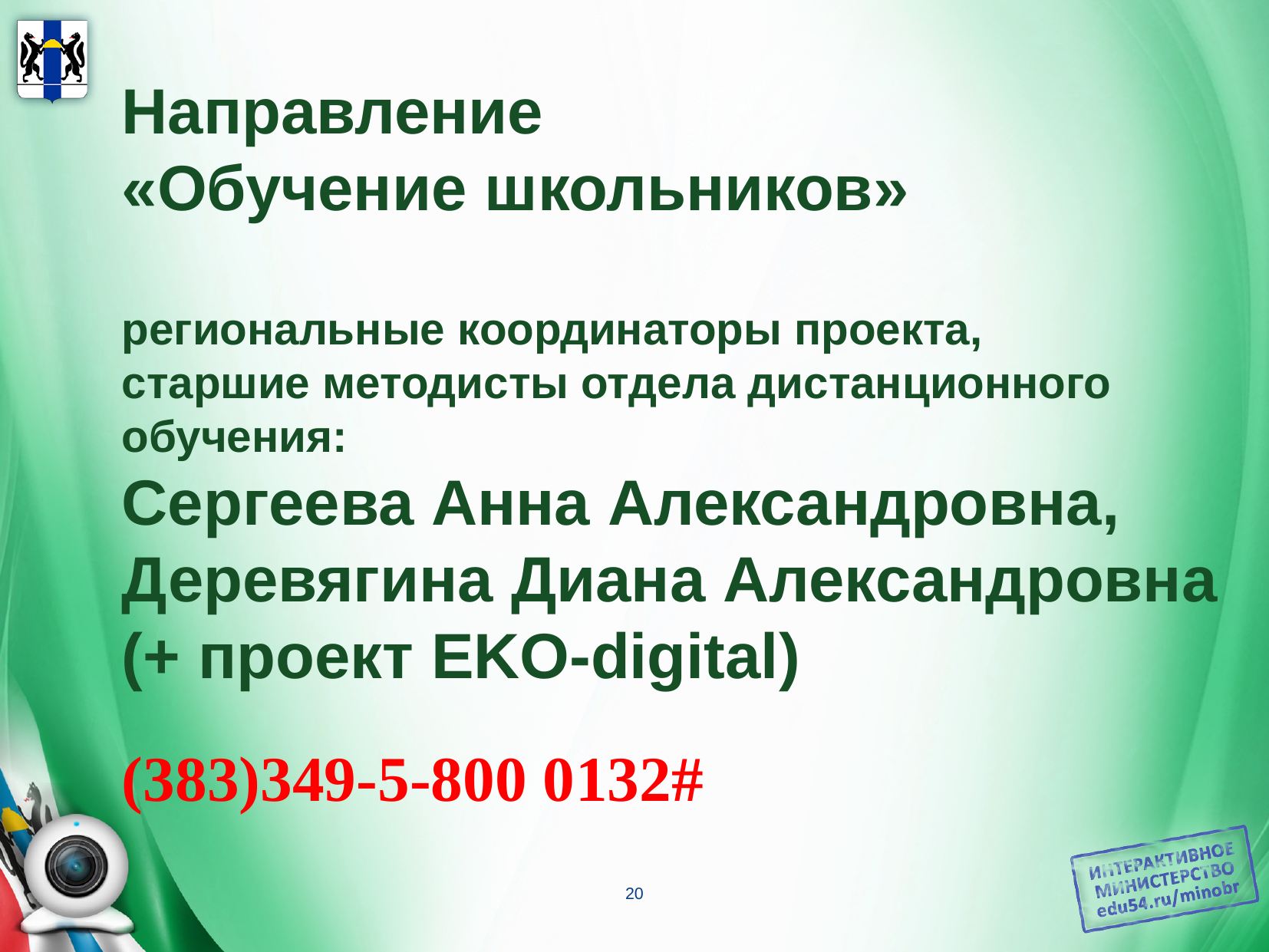

# Направление «Обучение школьников» региональные координаторы проекта, старшие методисты отдела дистанционного обучения: Сергеева Анна Александровна, Деревягина Диана Александровна (+ проект EKO-digital) (383)349-5-800 0132#
20